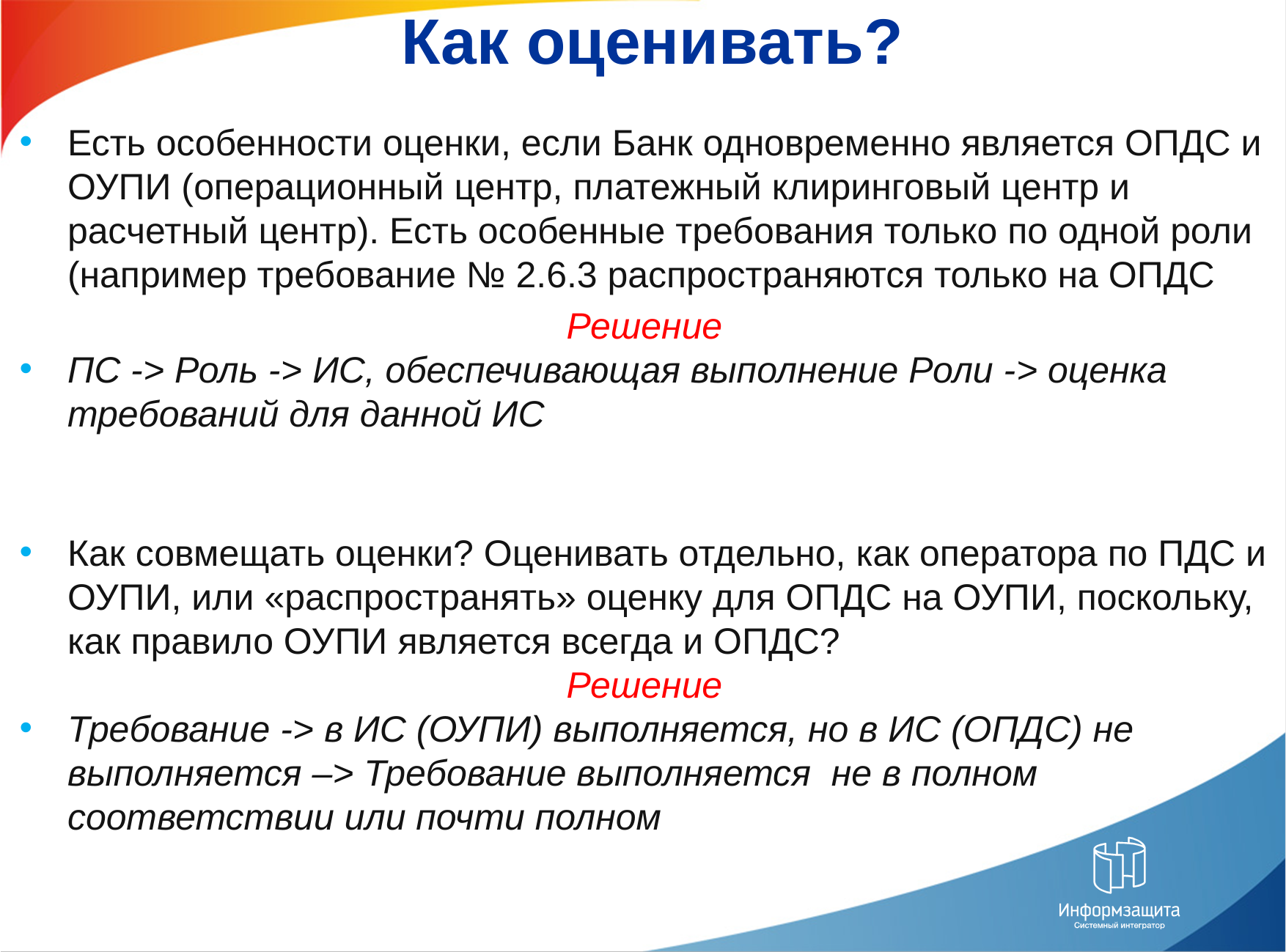

# Как оценивать?
Есть особенности оценки, если Банк одновременно является ОПДС и ОУПИ (операционный центр, платежный клиринговый центр и расчетный центр). Есть особенные требования только по одной роли (например требование № 2.6.3 распространяются только на ОПДС
Решение
ПС -> Роль -> ИС, обеспечивающая выполнение Роли -> оценка требований для данной ИС

Как совмещать оценки? Оценивать отдельно, как оператора по ПДС и ОУПИ, или «распространять» оценку для ОПДС на ОУПИ, поскольку, как правило ОУПИ является всегда и ОПДС?
Решение
Требование -> в ИС (ОУПИ) выполняется, но в ИС (ОПДС) не выполняется –> Требование выполняется  не в полном соответствии или почти полном